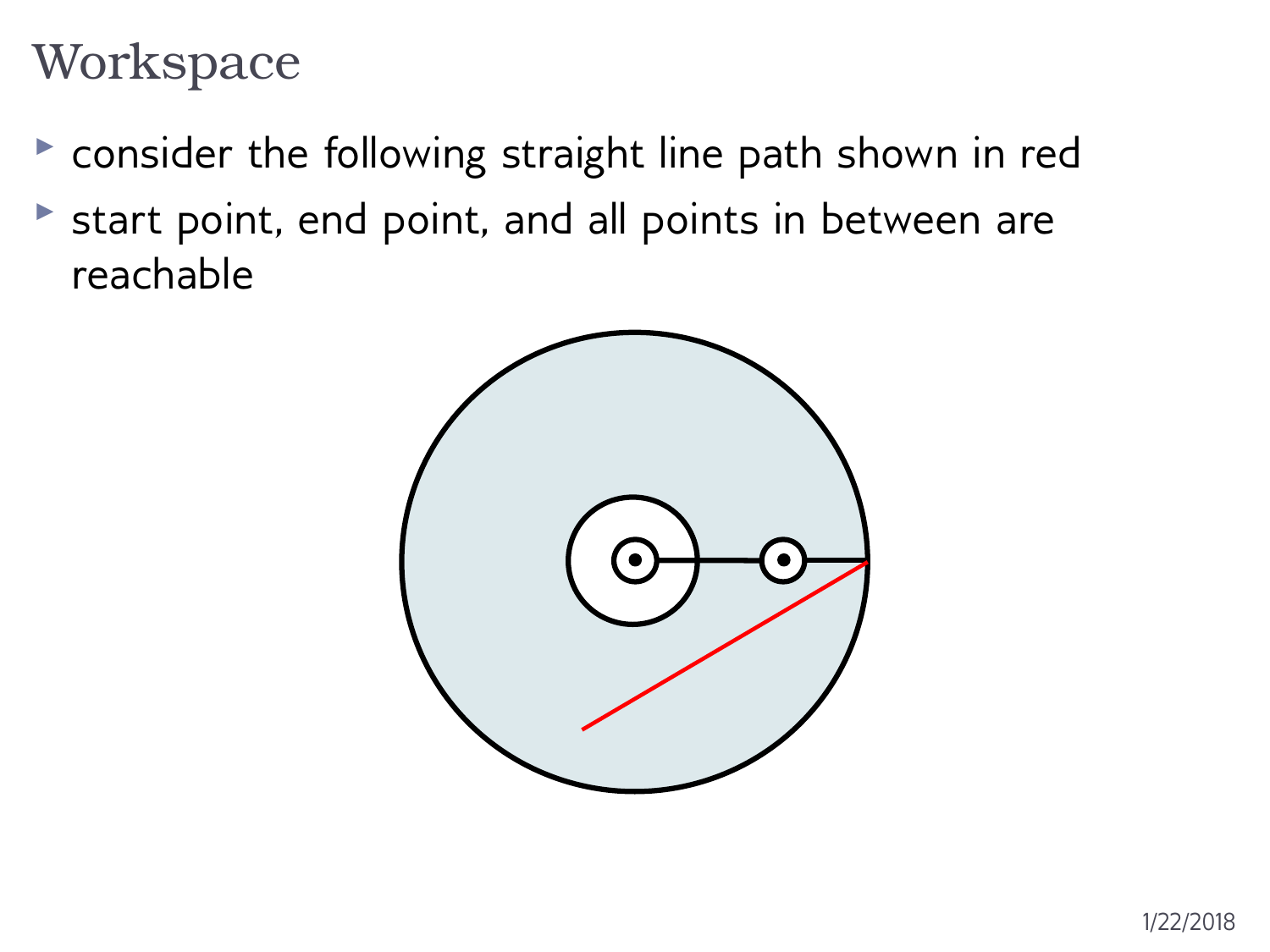

# Workspace
consider the following straight line path shown in red
start point, end point, and all points in between are reachable

1/22/2018